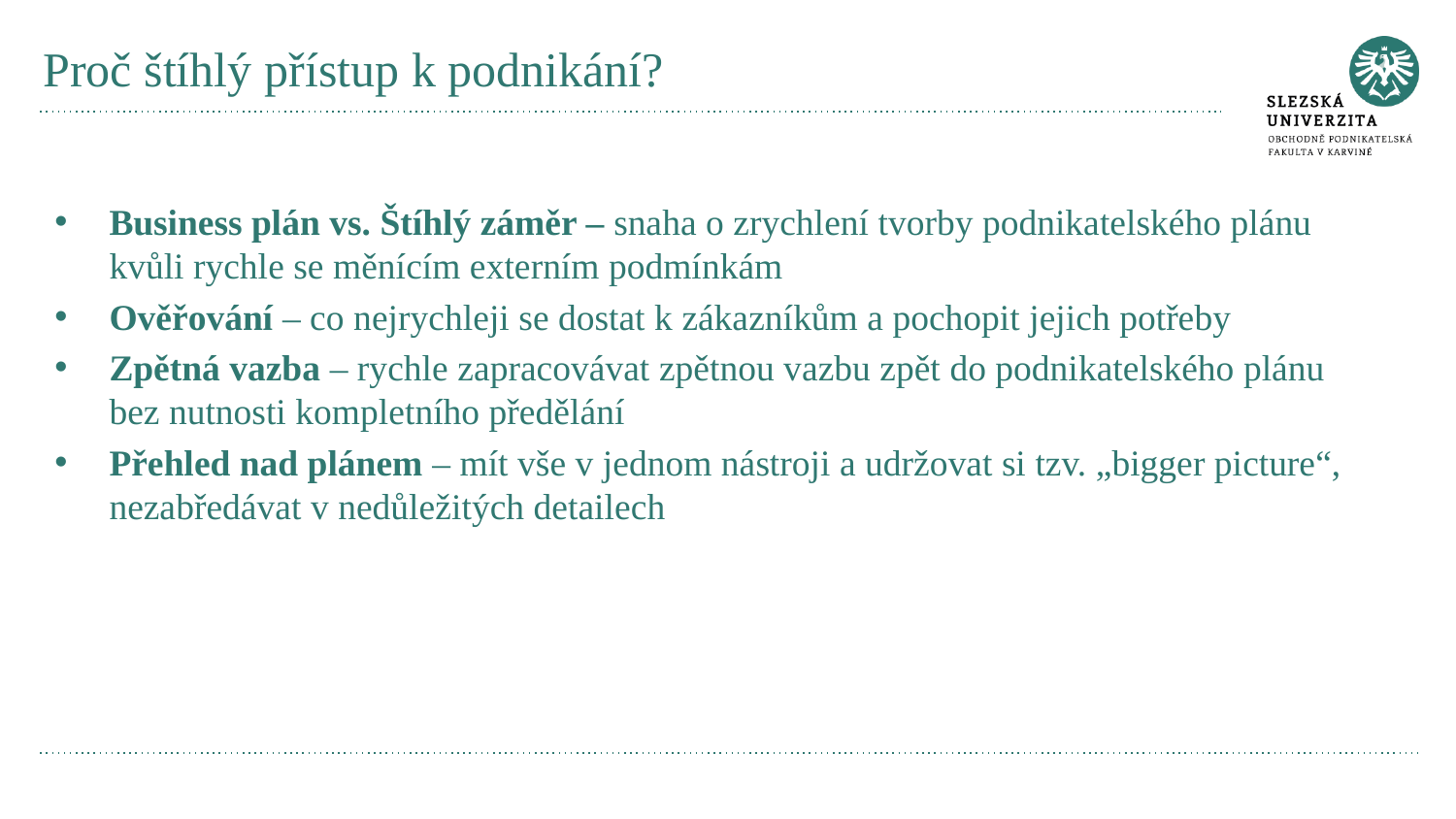

# Proč štíhlý přístup k podnikání?
Business plán vs. Štíhlý záměr – snaha o zrychlení tvorby podnikatelského plánu kvůli rychle se měnícím externím podmínkám
Ověřování – co nejrychleji se dostat k zákazníkům a pochopit jejich potřeby
Zpětná vazba – rychle zapracovávat zpětnou vazbu zpět do podnikatelského plánu bez nutnosti kompletního předělání
Přehled nad plánem – mít vše v jednom nástroji a udržovat si tzv. „bigger picture“, nezabředávat v nedůležitých detailech